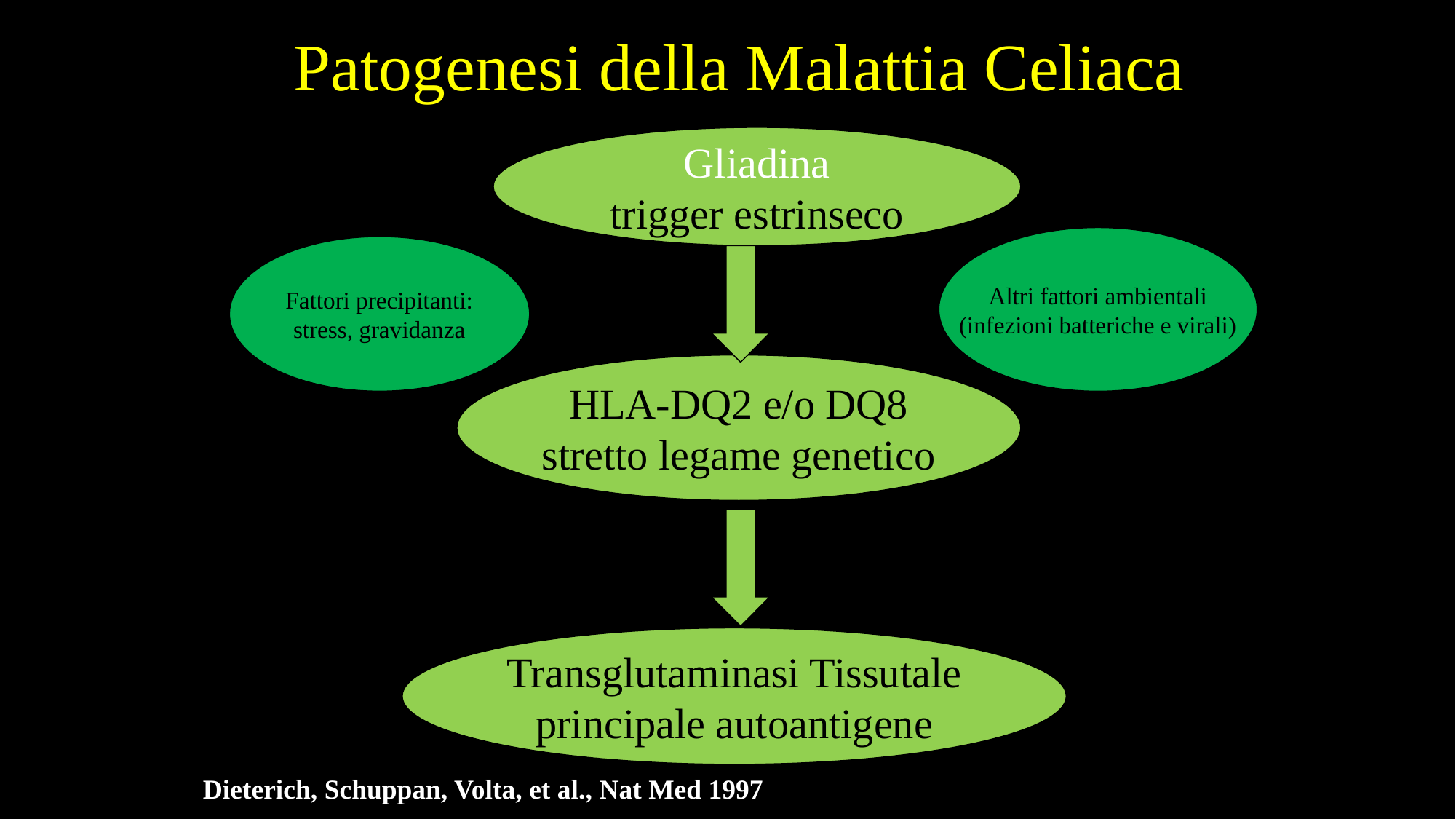

Patogenesi della Malattia Celiaca
Gliadina
trigger estrinseco

Altri fattori ambientali
(infezioni batteriche e virali)
Fattori precipitanti:
stress, gravidanza

HLA-DQ2 e/o DQ8
stretto legame genetico

Transglutaminasi Tissutale
principale autoantigene
Dieterich, Schuppan, Volta, et al., Nat Med 1997